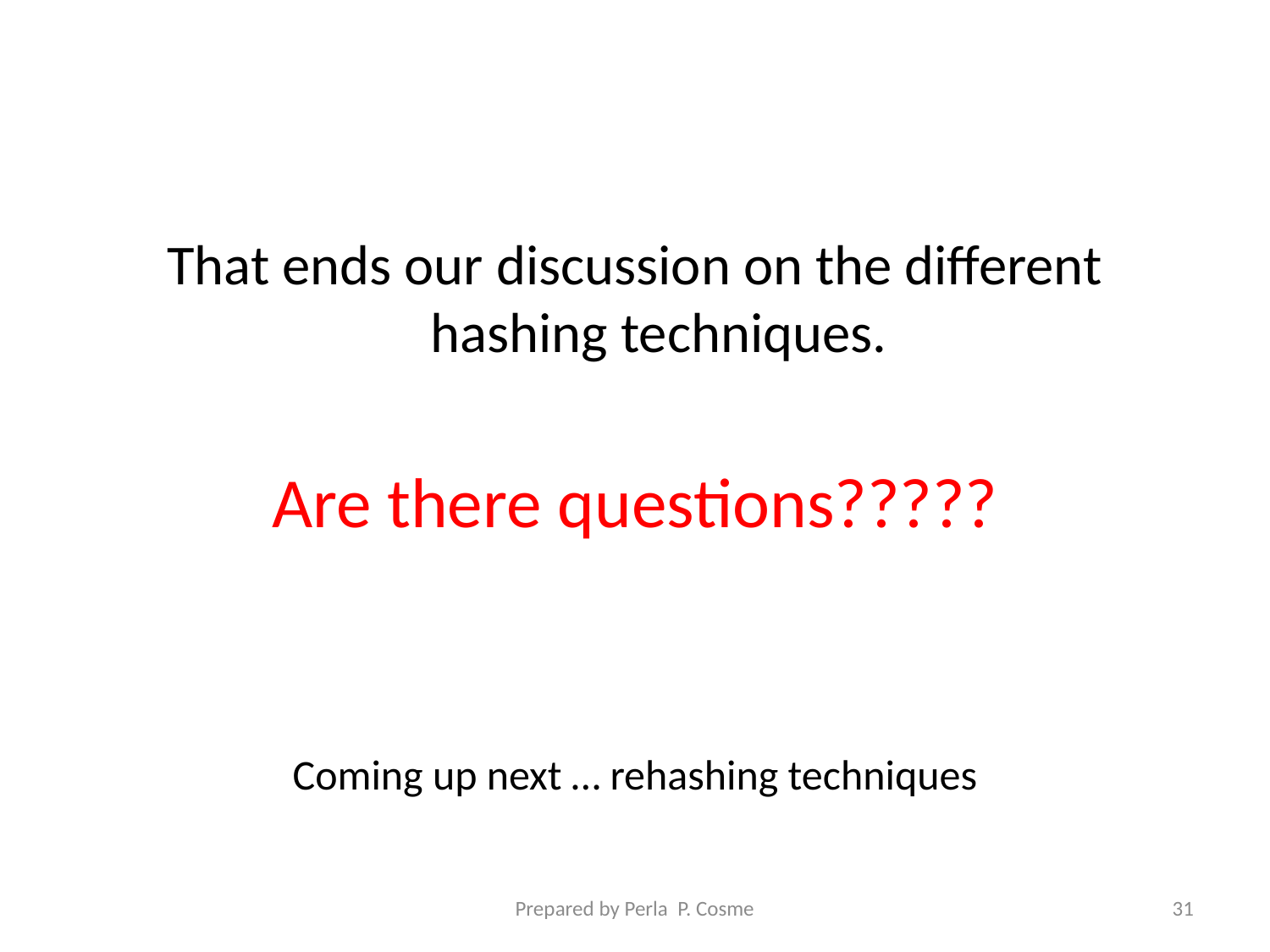

#
That ends our discussion on the different hashing techniques.

Are there questions?????

Coming up next … rehashing techniques
Prepared by Perla  P. Cosme
31